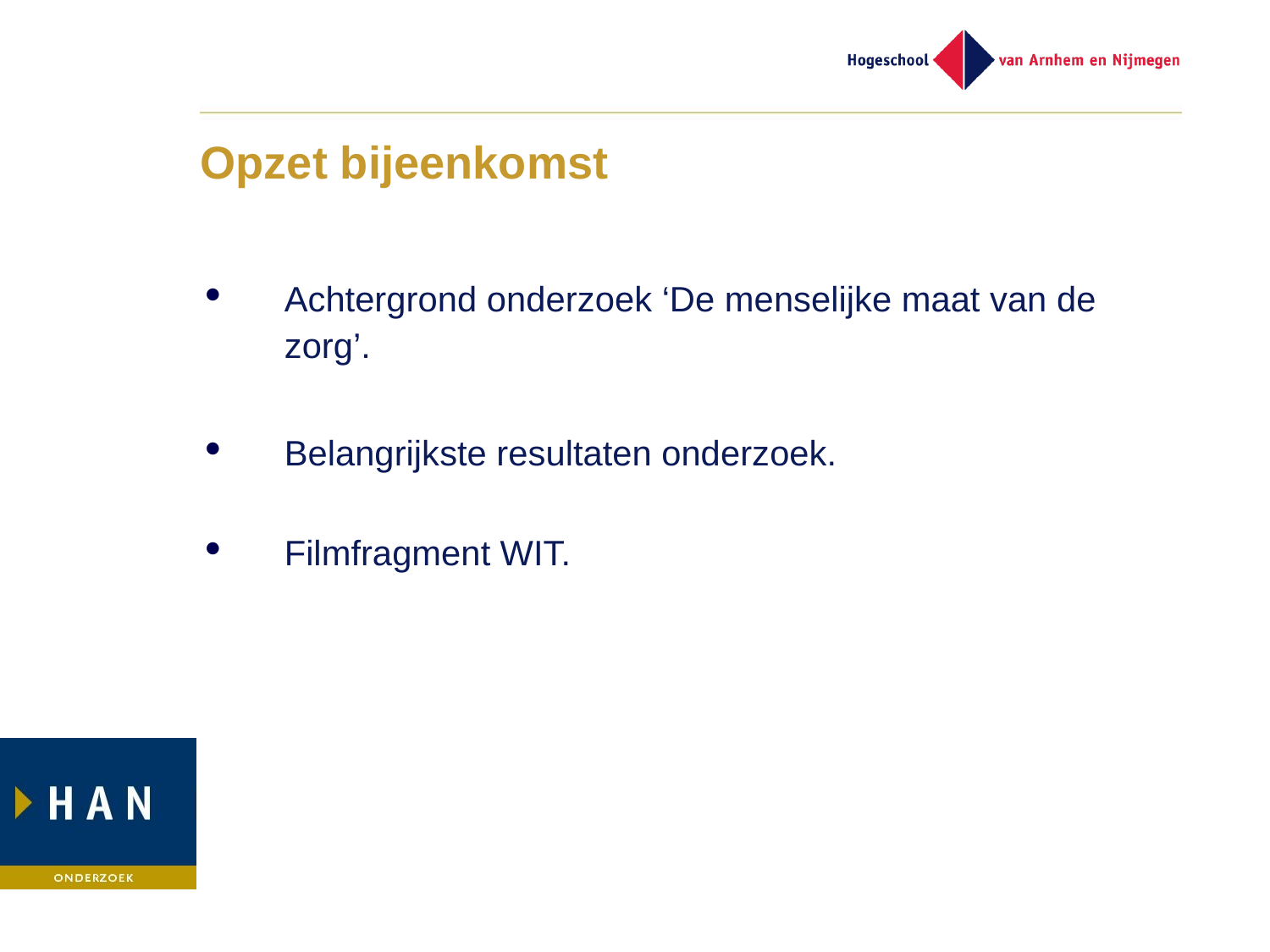

# Opzet bijeenkomst
Achtergrond onderzoek ‘De menselijke maat van de zorg’.

Belangrijkste resultaten onderzoek.
Filmfragment WIT.